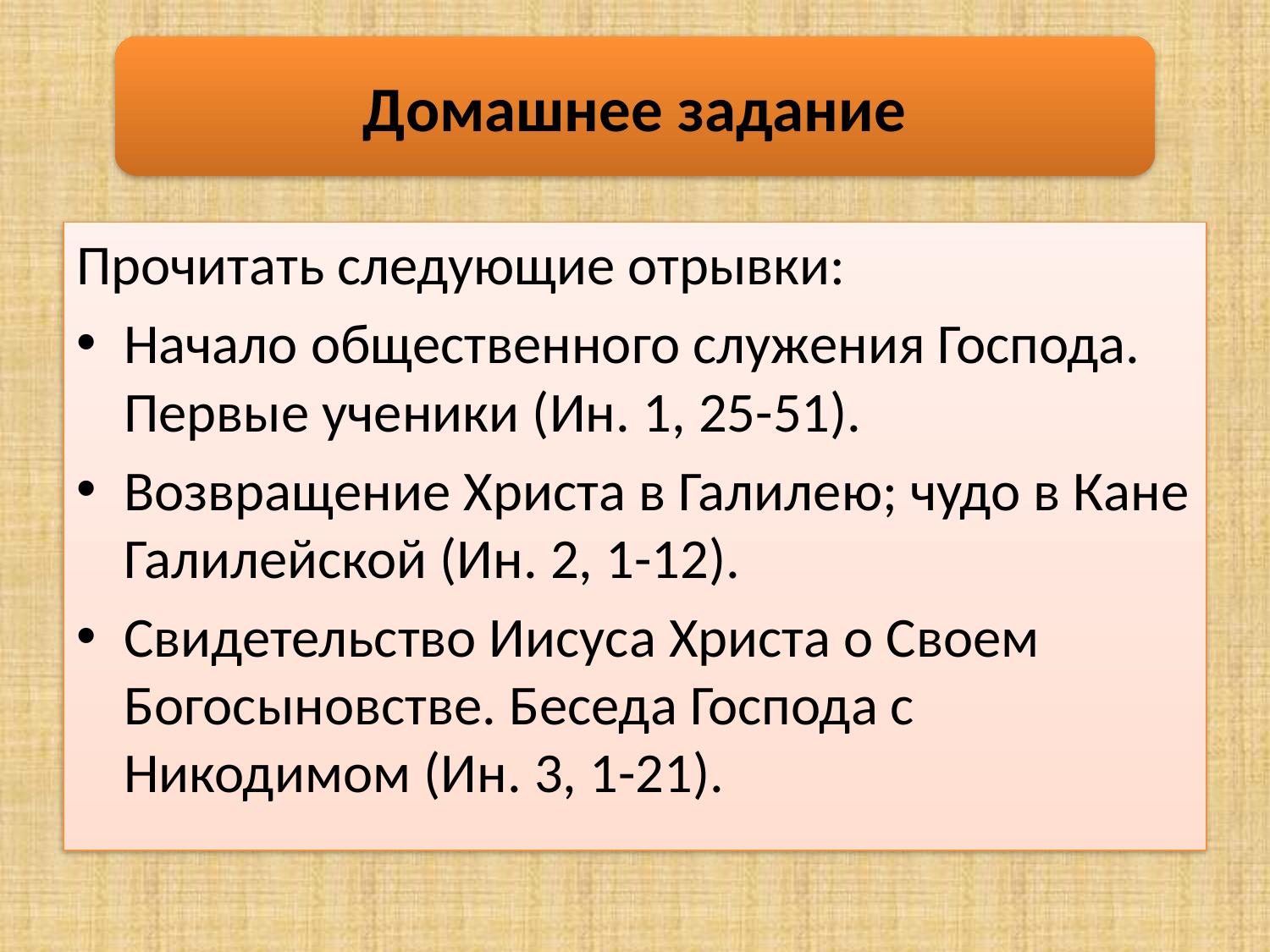

Домашнее задание
Прочитать следующие отрывки:
Начало общественного служения Господа. Первые ученики (Ин. 1, 25-51).
Возвращение Христа в Галилею; чудо в Кане Галилейской (Ин. 2, 1-12).
Свидетельство Иисуса Христа о Своем Богосыновстве. Беседа Господа с Никодимом (Ин. 3, 1-21).